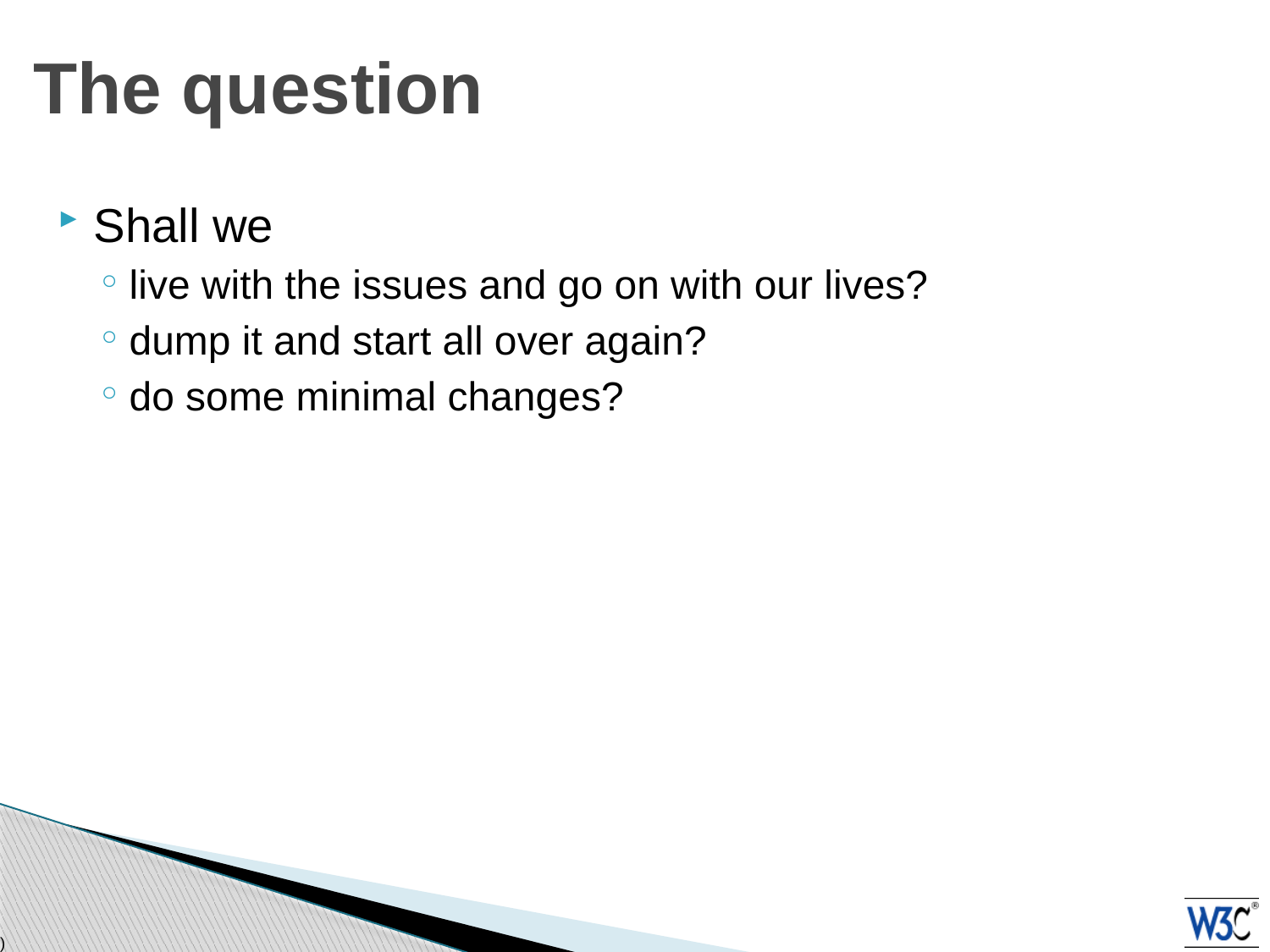

# The question
Shall we
live with the issues and go on with our lives?
dump it and start all over again?
do some minimal changes?